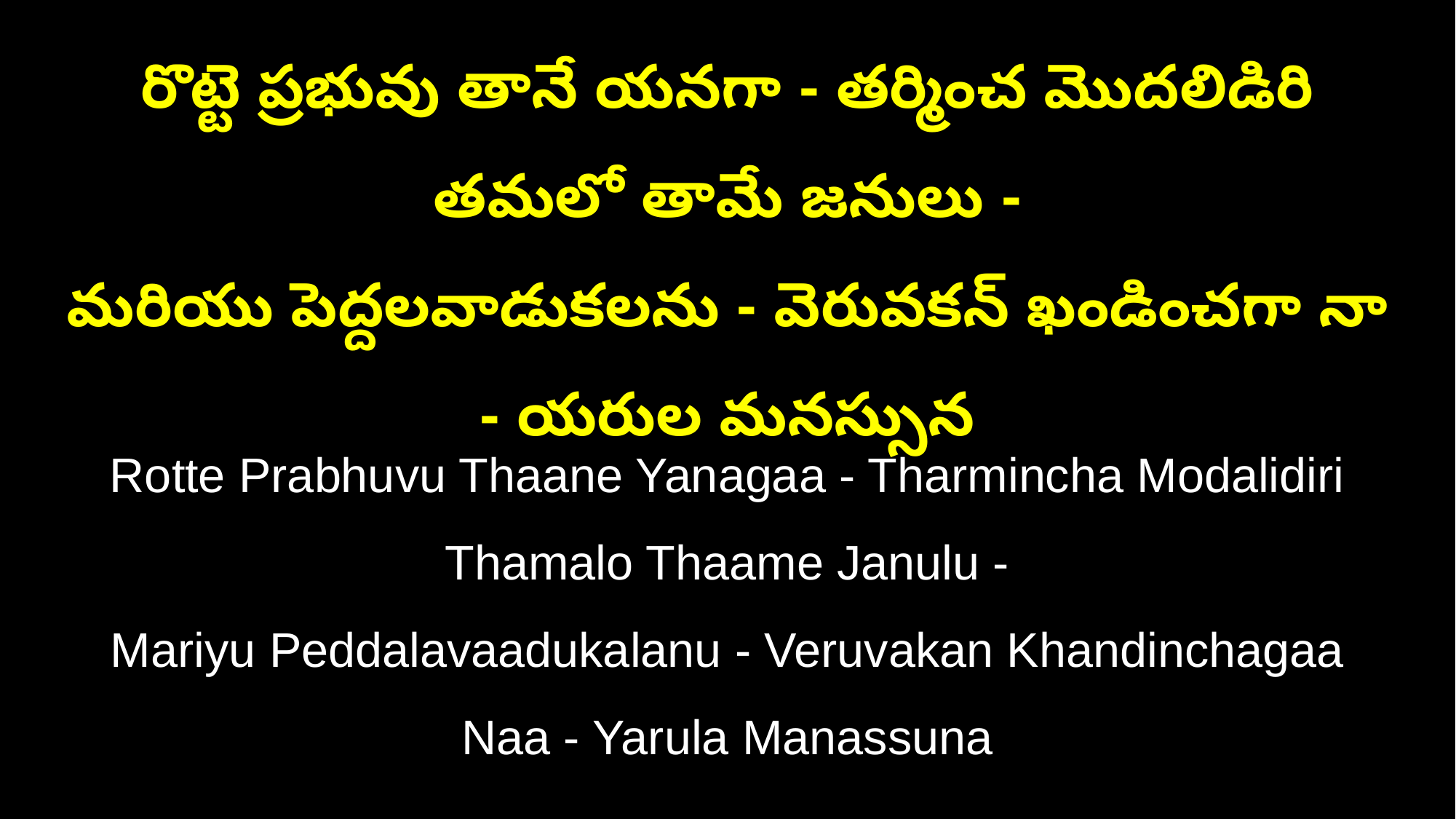

రొట్టె ప్రభువు తానే యనగా - తర్మించ మొదలిడిరి తమలో తామే జనులు -
మరియు పెద్దలవాడుకలను - వెరువకన్ ఖండించగా నా - యరుల మనస్సున
Rotte Prabhuvu Thaane Yanagaa - Tharmincha Modalidiri Thamalo Thaame Janulu -
Mariyu Peddalavaadukalanu - Veruvakan Khandinchagaa Naa - Yarula Manassuna